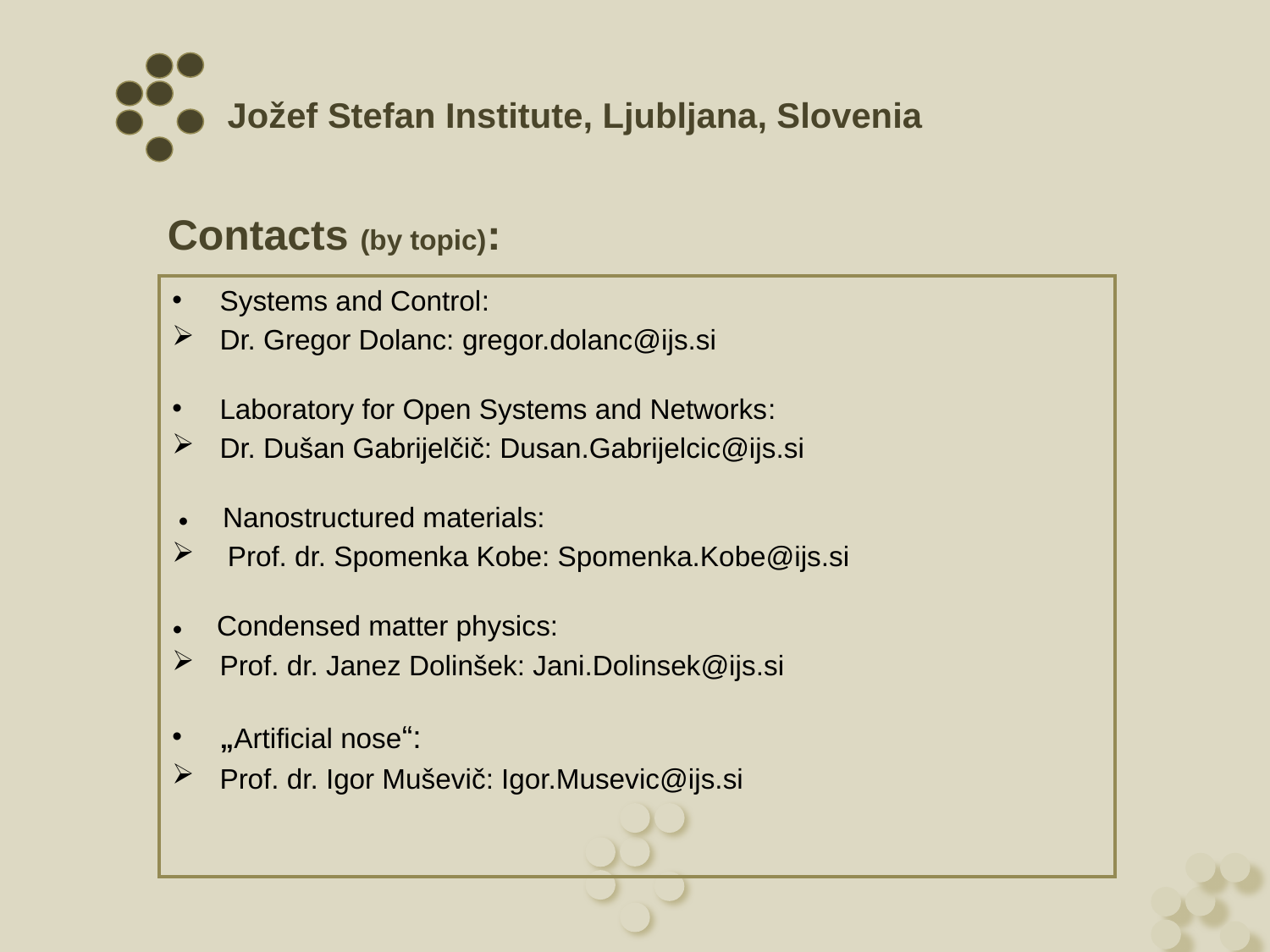

Jožef Stefan Institute, Ljubljana, Slovenia
Contacts (by topic):
Systems and Control:
Dr. Gregor Dolanc: gregor.dolanc@ijs.si

Laboratory for Open Systems and Networks:
Dr. Dušan Gabrijelčič: Dusan.Gabrijelcic@ijs.si

 •       Nanostructured materials:
 Prof. dr. Spomenka Kobe: Spomenka.Kobe@ijs.si

•       Condensed matter physics:
Prof. dr. Janez Dolinšek: Jani.Dolinsek@ijs.si

„Artificial nose“:
Prof. dr. Igor Muševič: Igor.Musevic@ijs.si